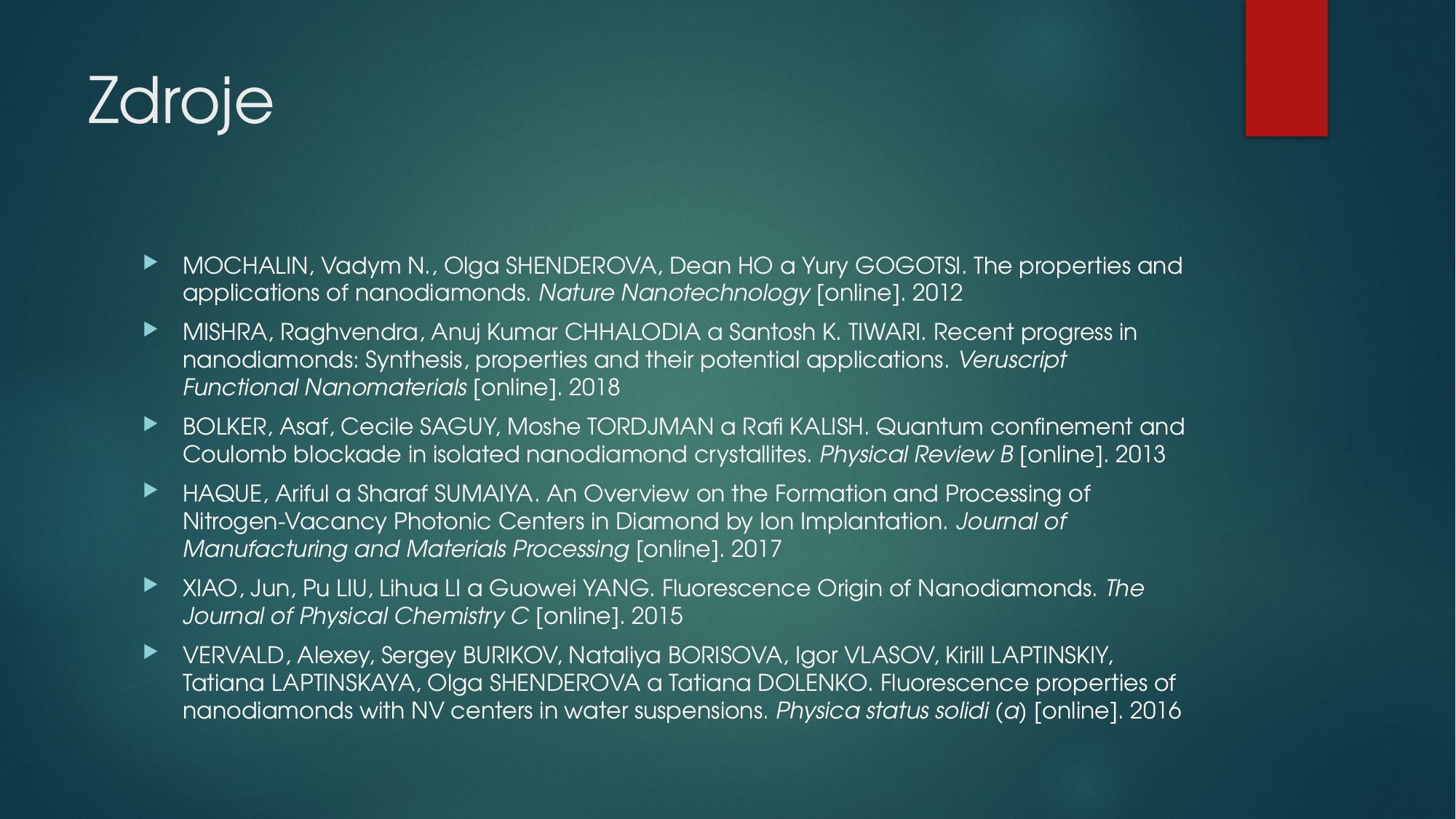

# Zdroje
MOCHALIN, Vadym N., Olga SHENDEROVA, Dean HO a Yury GOGOTSI. The properties and applications of nanodiamonds. Nature Nanotechnology [online]. 2012
MISHRA, Raghvendra, Anuj Kumar CHHALODIA a Santosh K. TIWARI. Recent progress in nanodiamonds: Synthesis, properties and their potential applications. Veruscript Functional Nanomaterials [online]. 2018
BOLKER, Asaf, Cecile SAGUY, Moshe TORDJMAN a Rafi KALISH. Quantum confinement and Coulomb blockade in isolated nanodiamond crystallites. Physical Review B [online]. 2013
HAQUE, Ariful a Sharaf SUMAIYA. An Overview on the Formation and Processing of Nitrogen-Vacancy Photonic Centers in Diamond by Ion Implantation. Journal of Manufacturing and Materials Processing [online]. 2017
XIAO, Jun, Pu LIU, Lihua LI a Guowei YANG. Fluorescence Origin of Nanodiamonds. The Journal of Physical Chemistry C [online]. 2015
VERVALD, Alexey, Sergey BURIKOV, Nataliya BORISOVA, Igor VLASOV, Kirill LAPTINSKIY, Tatiana LAPTINSKAYA, Olga SHENDEROVA a Tatiana DOLENKO. Fluorescence properties of nanodiamonds with NV centers in water suspensions. Physica status solidi (a) [online]. 2016